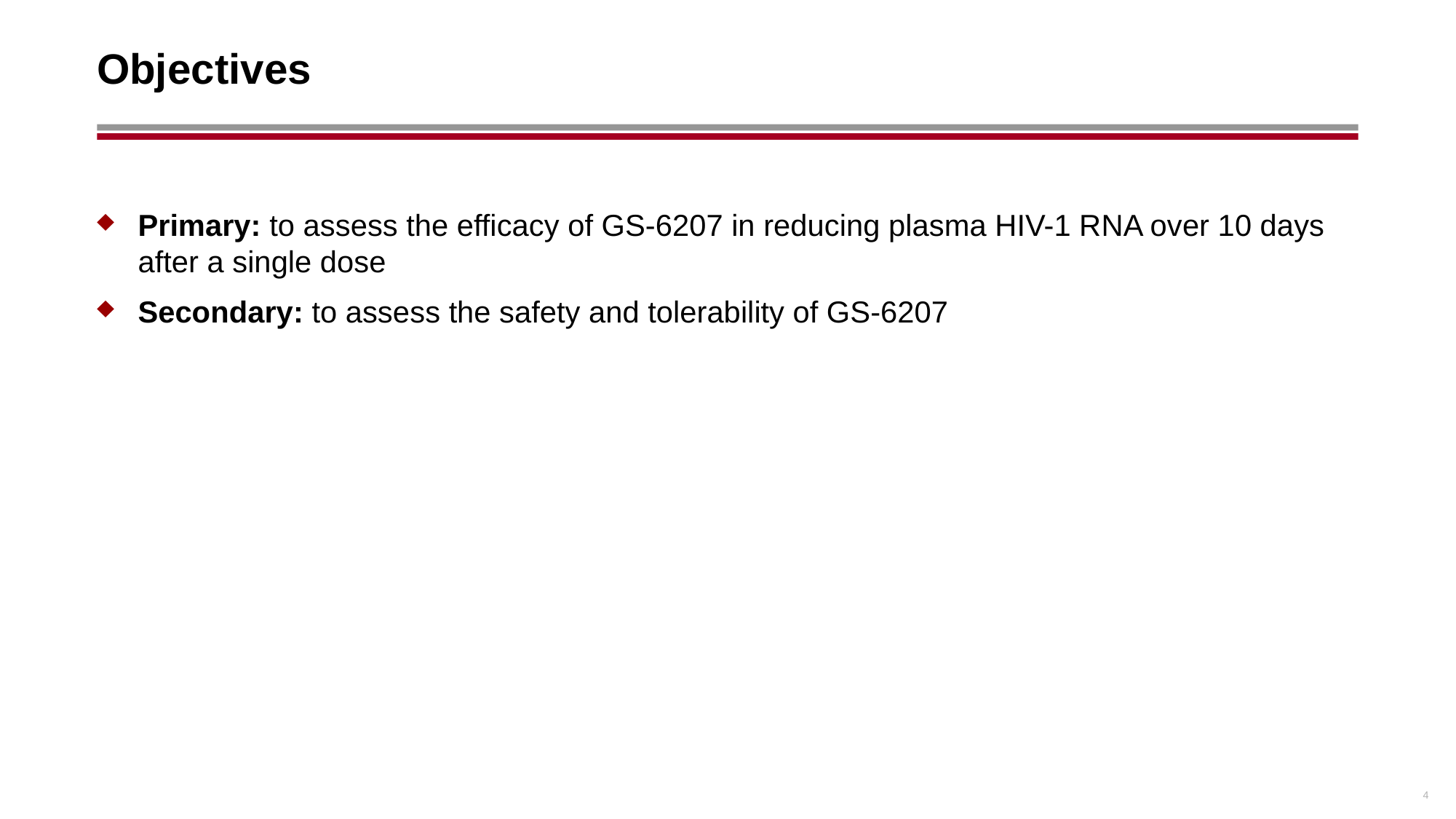

# Objectives
Primary: to assess the efficacy of GS-6207 in reducing plasma HIV-1 RNA over 10 days after a single dose
Secondary: to assess the safety and tolerability of GS-6207

4